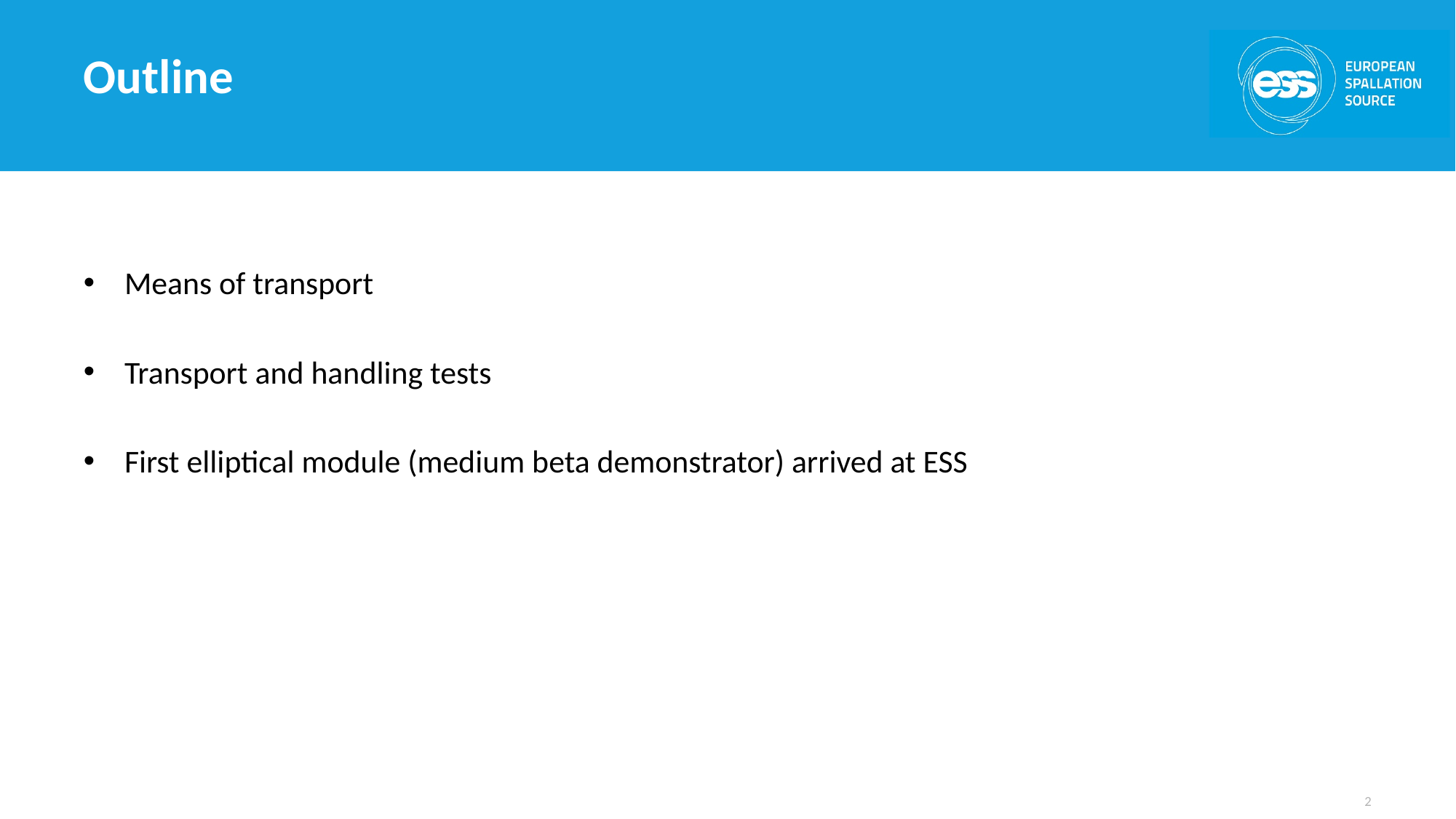

# Outline

Means of transport

Transport and handling tests

First elliptical module (medium beta demonstrator) arrived at ESS
2